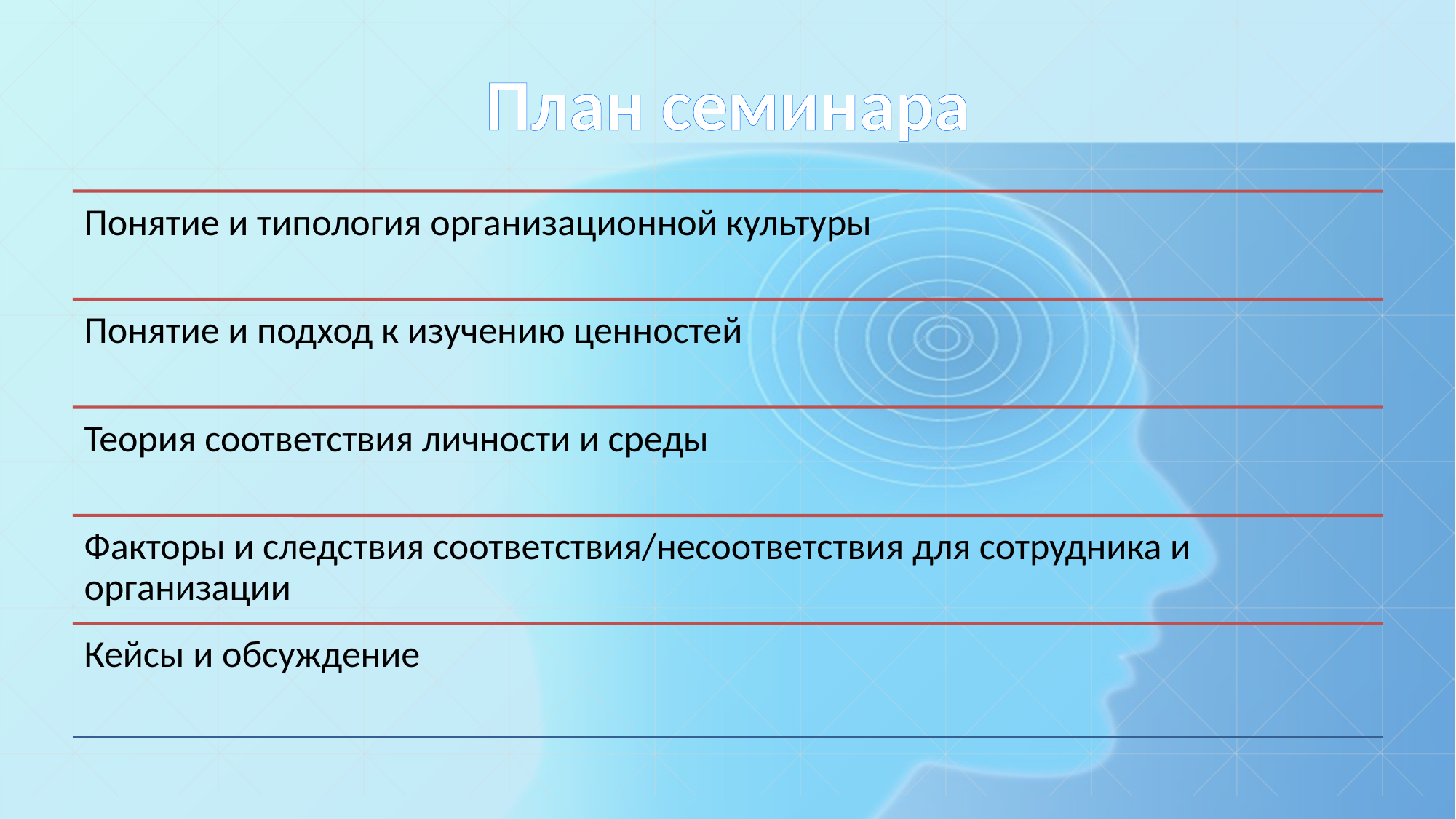

# План семинара
Понятие и типология организационной культуры
Понятие и подход к изучению ценностей
Теория соответствия личности и среды
Факторы и следствия соответствия/несоответствия для сотрудника и организации
Кейсы и обсуждение